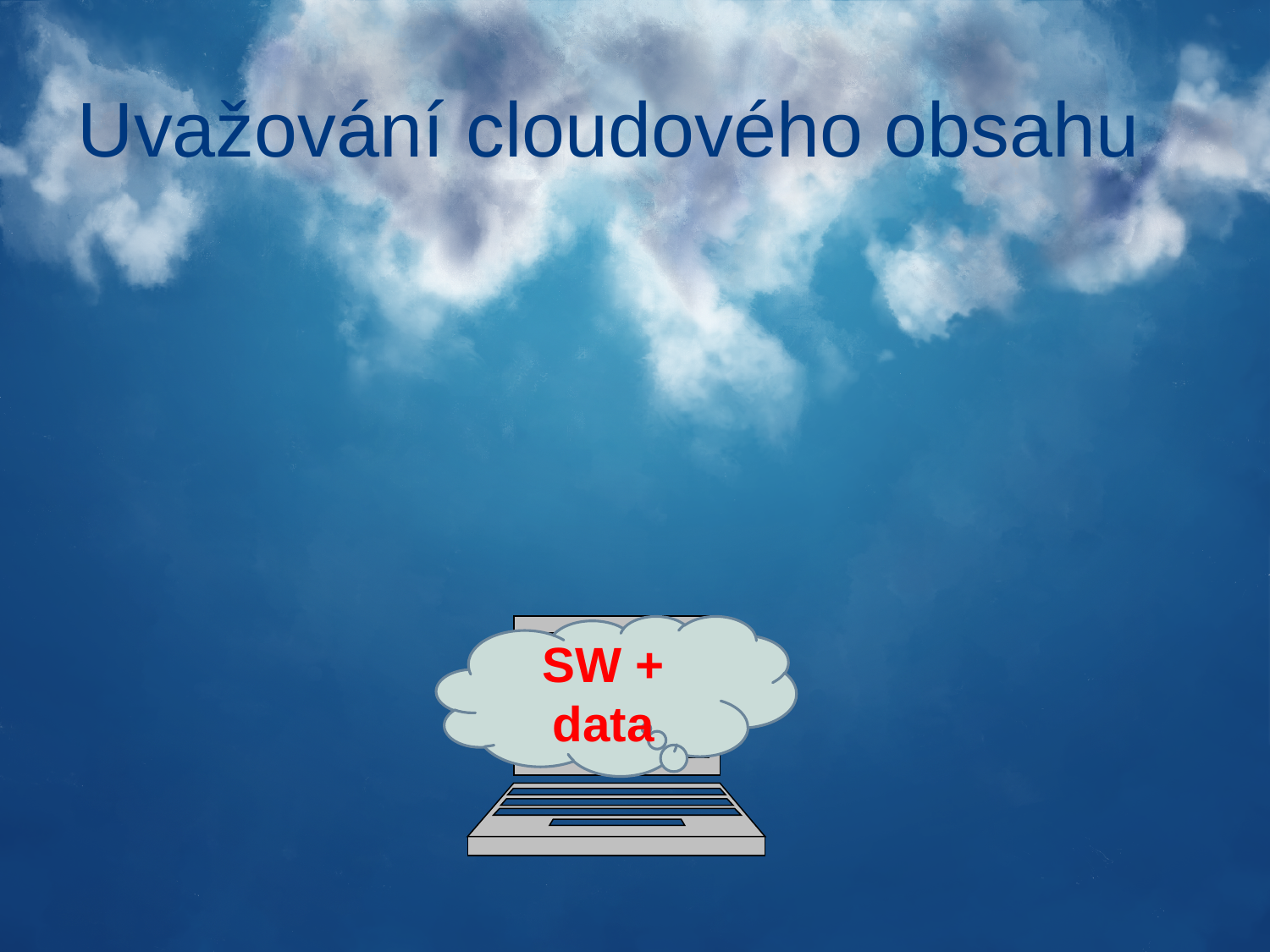

# Uvažování cloudového obsahu
SW + data